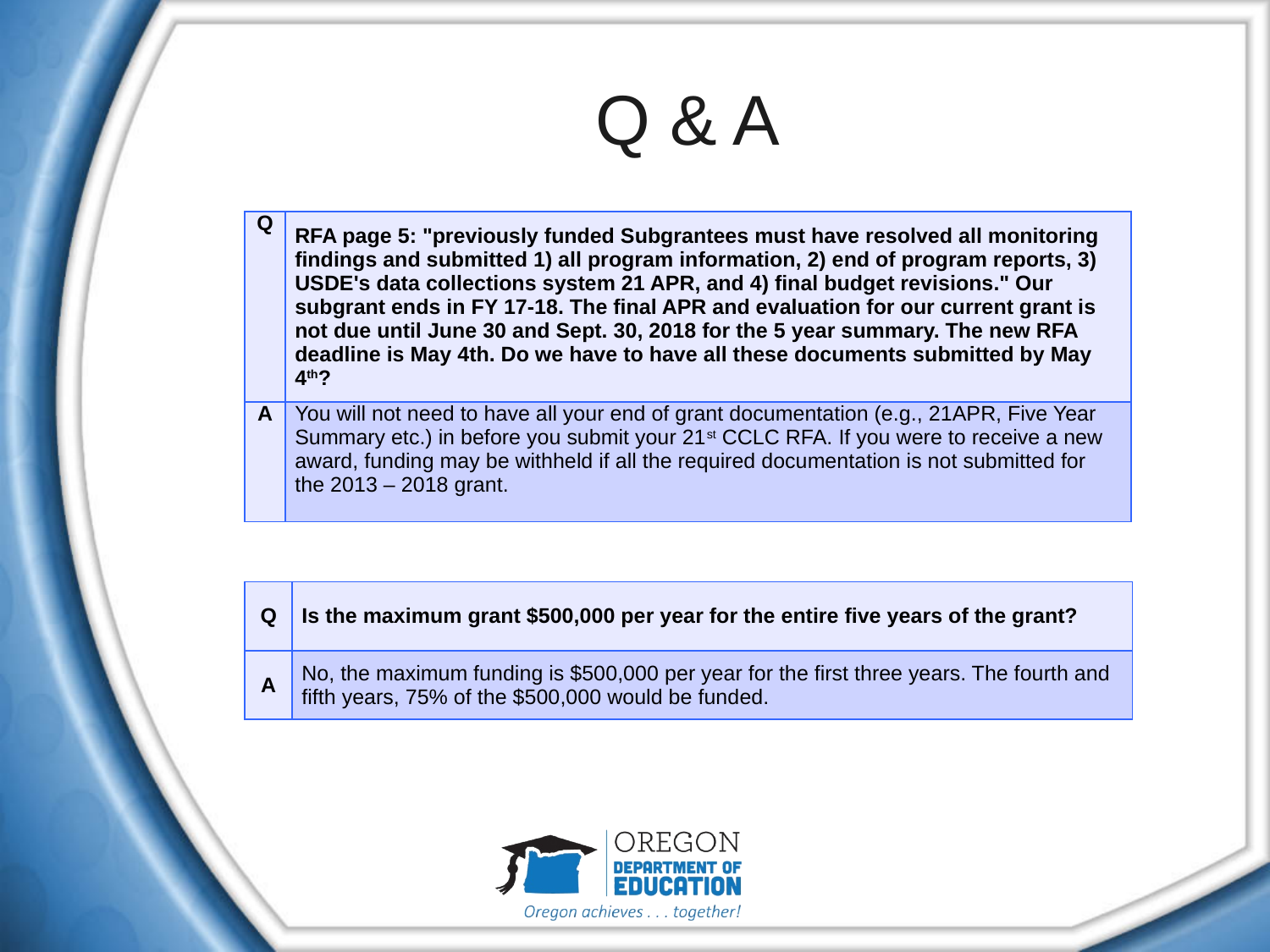

# Q & A
| Q | RFA page 5: "previously funded Subgrantees must have resolved all monitoring findings and submitted 1) all program information, 2) end of program reports, 3) USDE's data collections system 21 APR, and 4) final budget revisions." Our subgrant ends in FY 17-18. The final APR and evaluation for our current grant is not due until June 30 and Sept. 30, 2018 for the 5 year summary. The new RFA deadline is May 4th. Do we have to have all these documents submitted by May 4th? |
| --- | --- |
| A | You will not need to have all your end of grant documentation (e.g., 21APR, Five Year Summary etc.) in before you submit your 21st CCLC RFA. If you were to receive a new award, funding may be withheld if all the required documentation is not submitted for the 2013 – 2018 grant. |
| Q | Is the maximum grant $500,000 per year for the entire five years of the grant? |
| --- | --- |
| A | No, the maximum funding is $500,000 per year for the first three years. The fourth and fifth years, 75% of the $500,000 would be funded. |